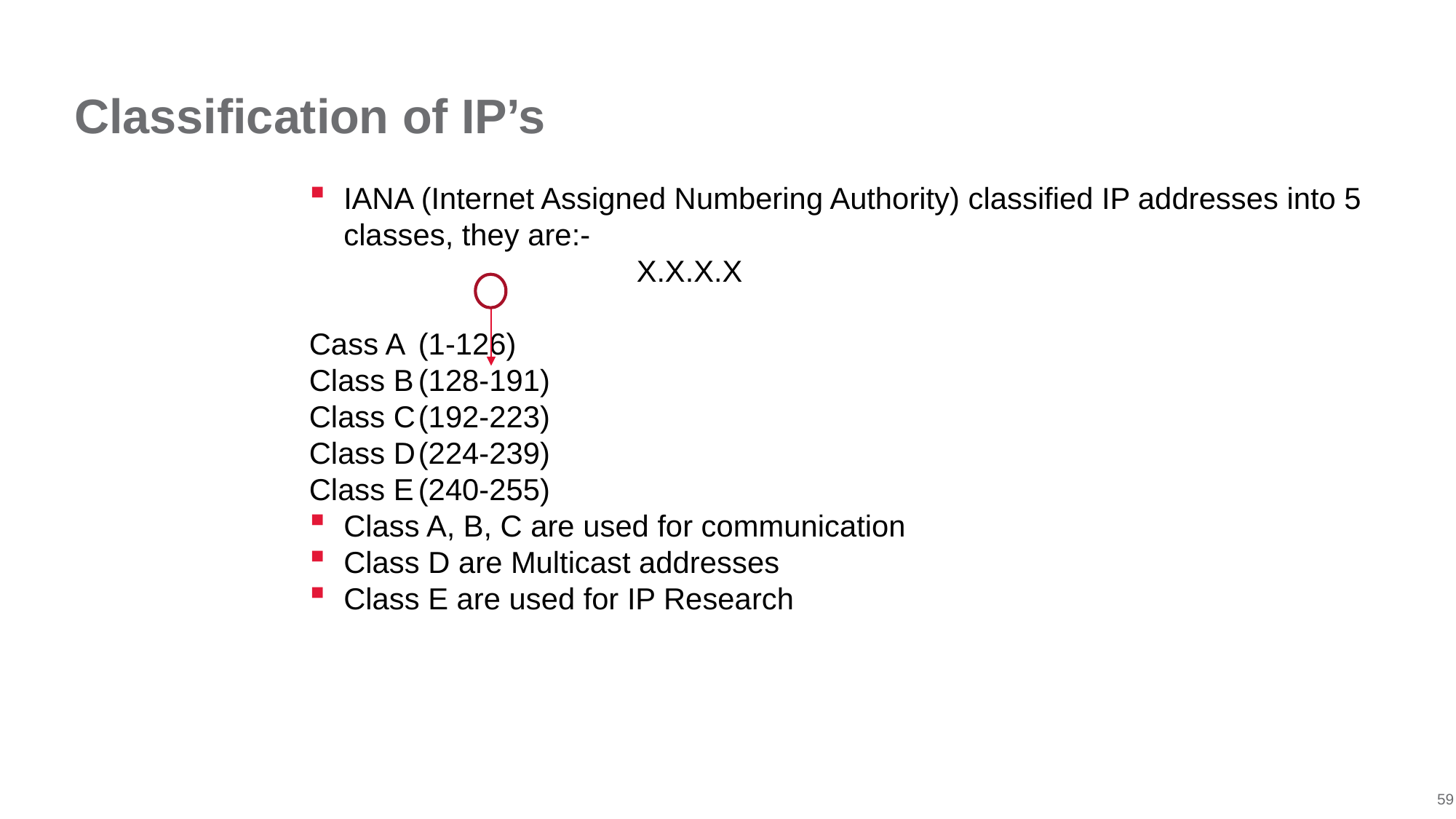

# Classification of IP’s
IANA (Internet Assigned Numbering Authority) classified IP addresses into 5 classes, they are:-
			X.X.X.X

Cass A	(1-126)
Class B	(128-191)
Class C	(192-223)
Class D	(224-239)
Class E	(240-255)
Class A, B, C are used for communication
Class D are Multicast addresses
Class E are used for IP Research